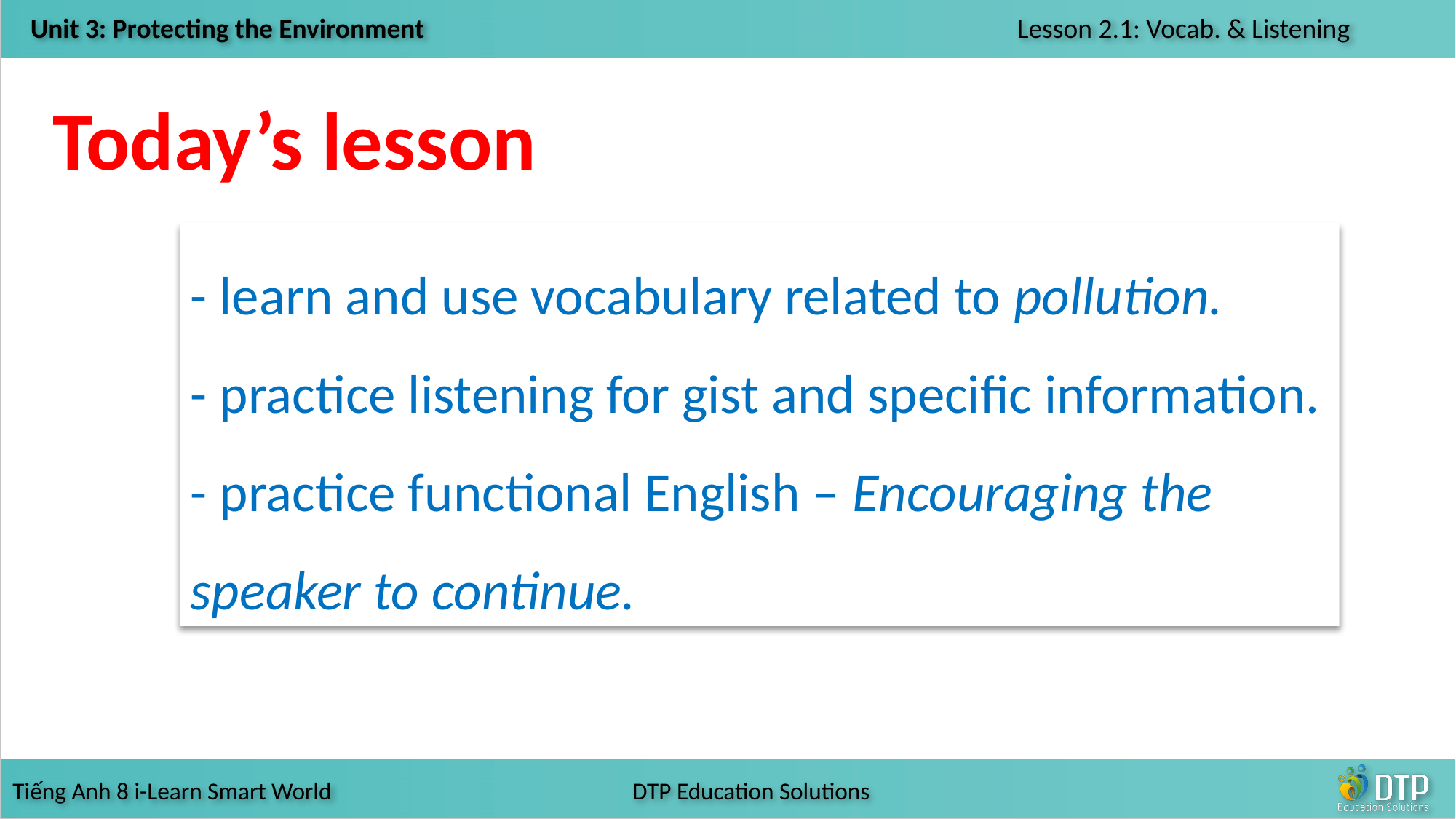

Today’s lesson
- learn and use vocabulary related to pollution.
- practice listening for gist and specific information.
- practice functional English – Encouraging the speaker to continue.